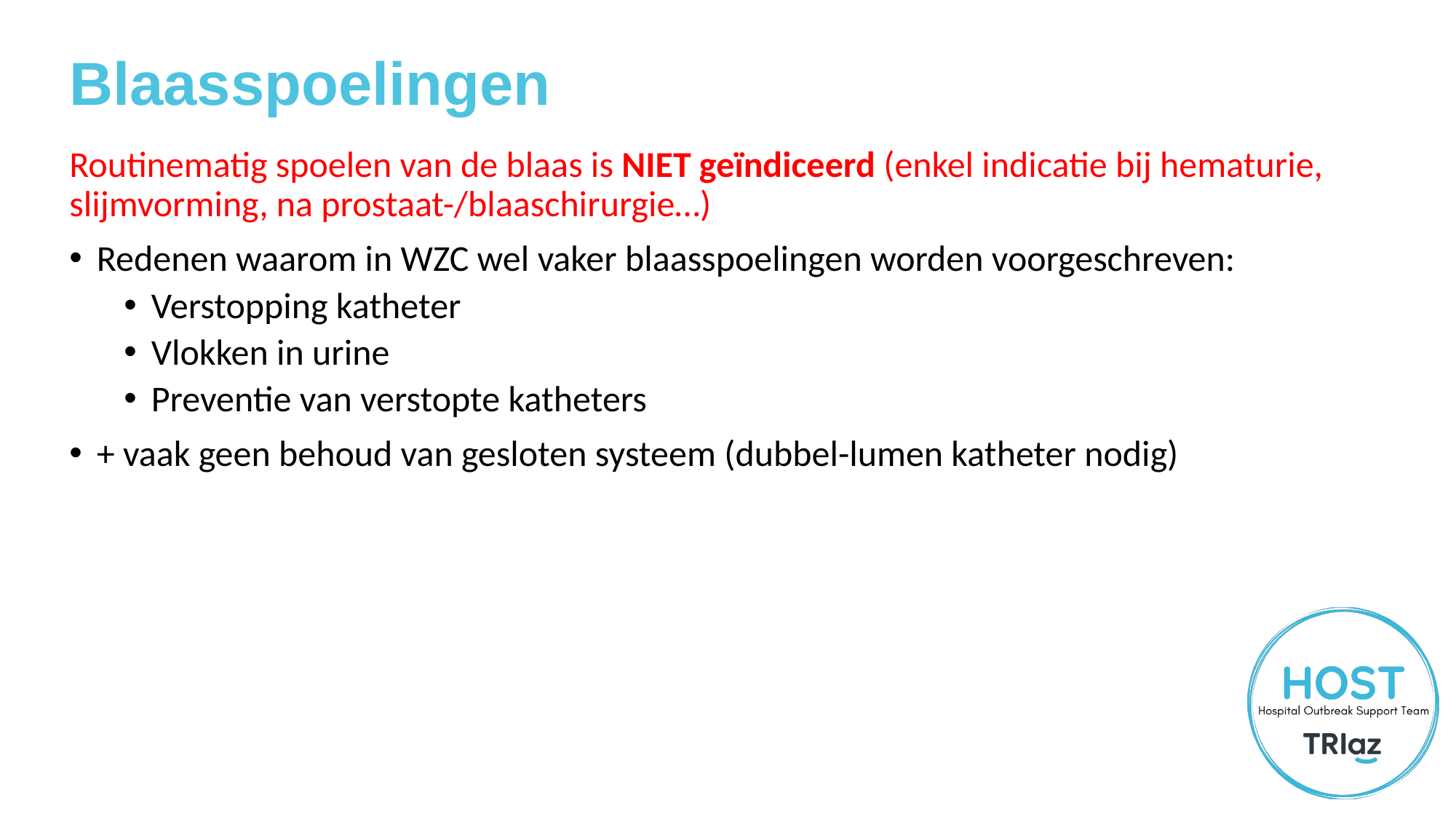

# Blaasspoelingen
Routinematig spoelen van de blaas is NIET geïndiceerd (enkel indicatie bij hematurie, slijmvorming, na prostaat-/blaaschirurgie…)
Redenen waarom in WZC wel vaker blaasspoelingen worden voorgeschreven:
Verstopping katheter
Vlokken in urine
Preventie van verstopte katheters
+ vaak geen behoud van gesloten systeem (dubbel-lumen katheter nodig)